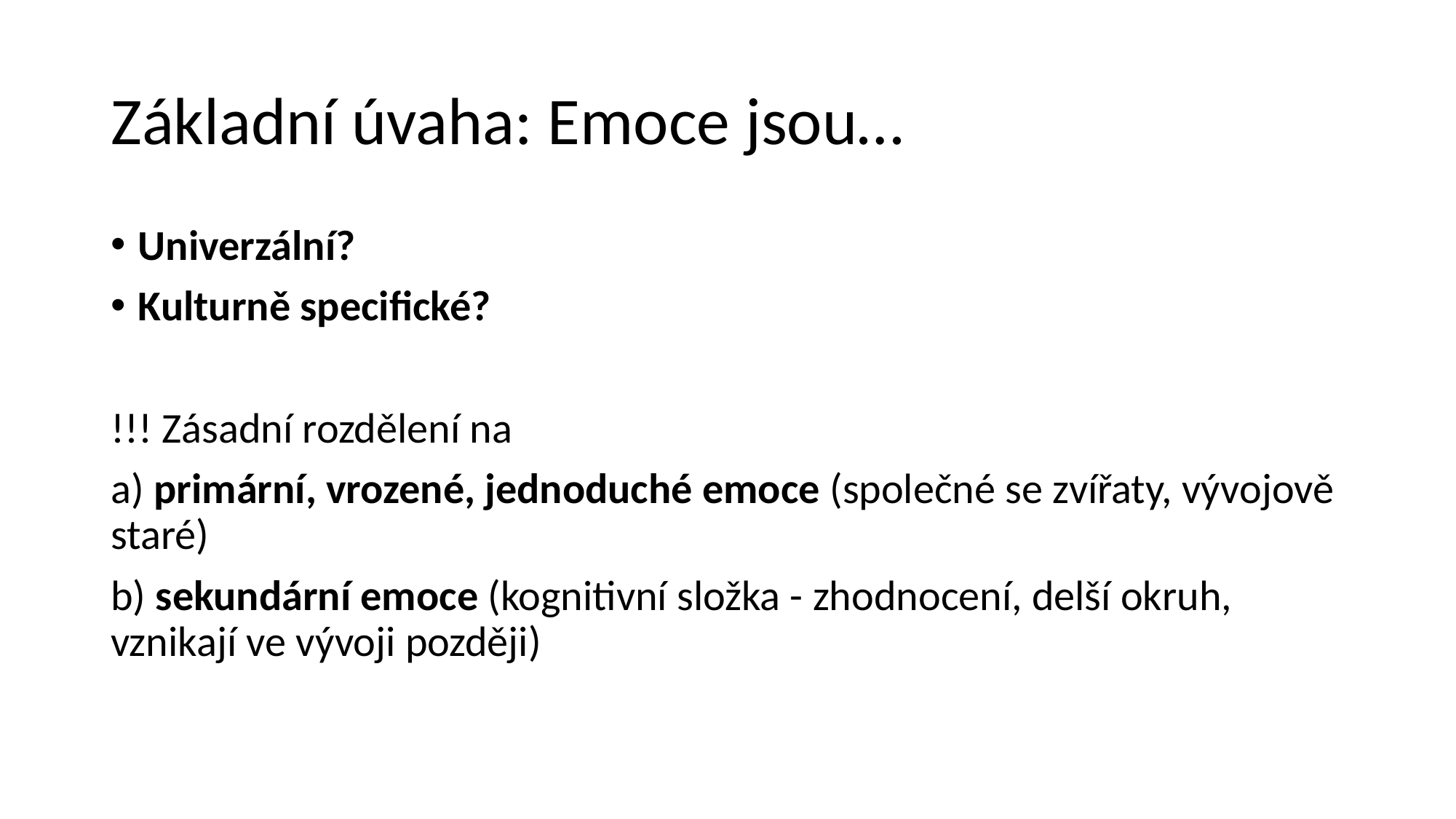

# Základní úvaha: Emoce jsou…
Univerzální?
Kulturně specifické?

!!! Zásadní rozdělení na
a) primární, vrozené, jednoduché emoce (společné se zvířaty, vývojově staré)
b) sekundární emoce (kognitivní složka - zhodnocení, delší okruh, vznikají ve vývoji později)